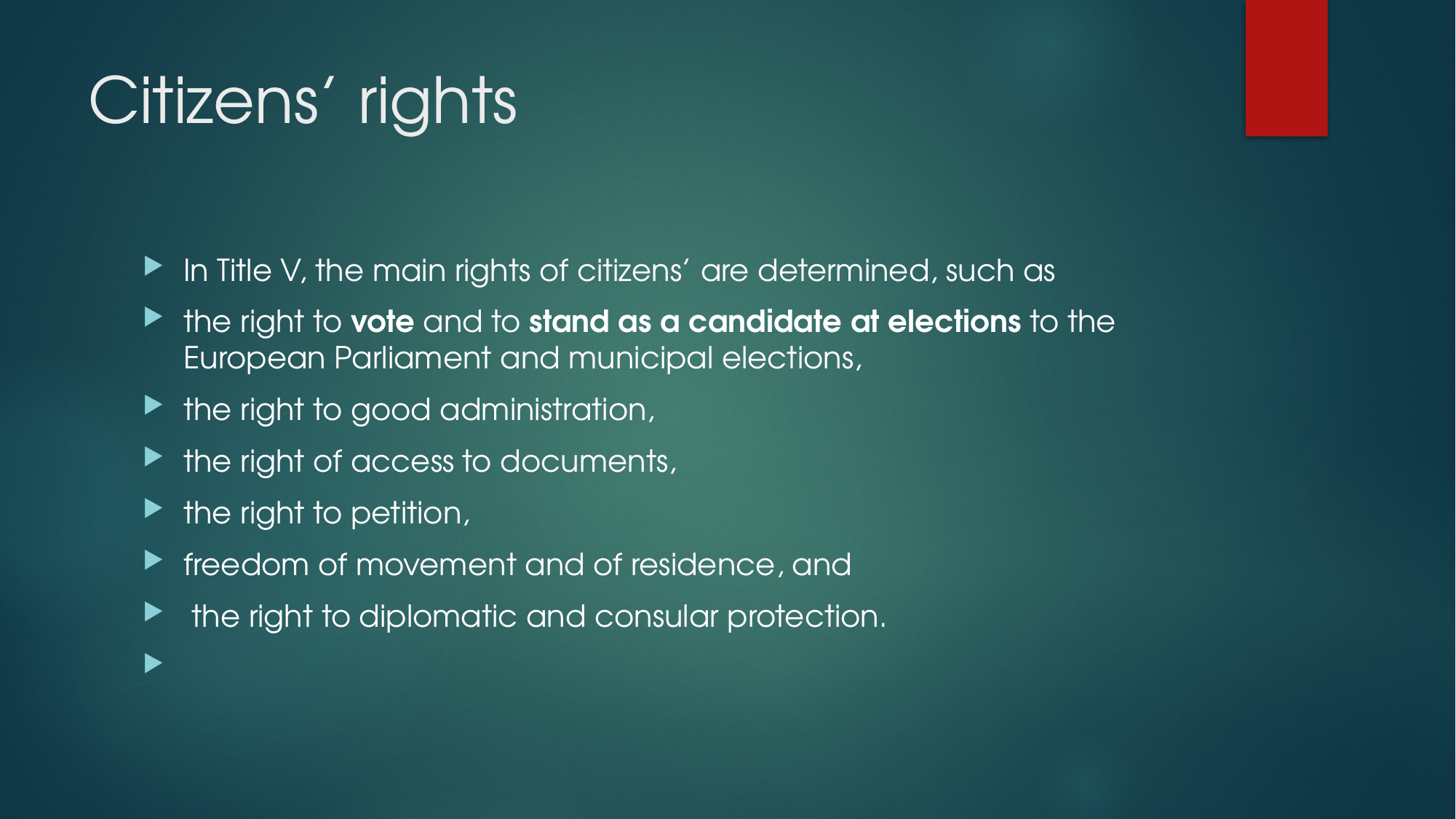

# Citizens’ rights
In Title V, the main rights of citizens’ are determined, such as
the right to vote and to stand as a candidate at elections to the European Parliament and municipal elections,
the right to good administration,
the right of access to documents,
the right to petition,
freedom of movement and of residence, and
 the right to diplomatic and consular protection.